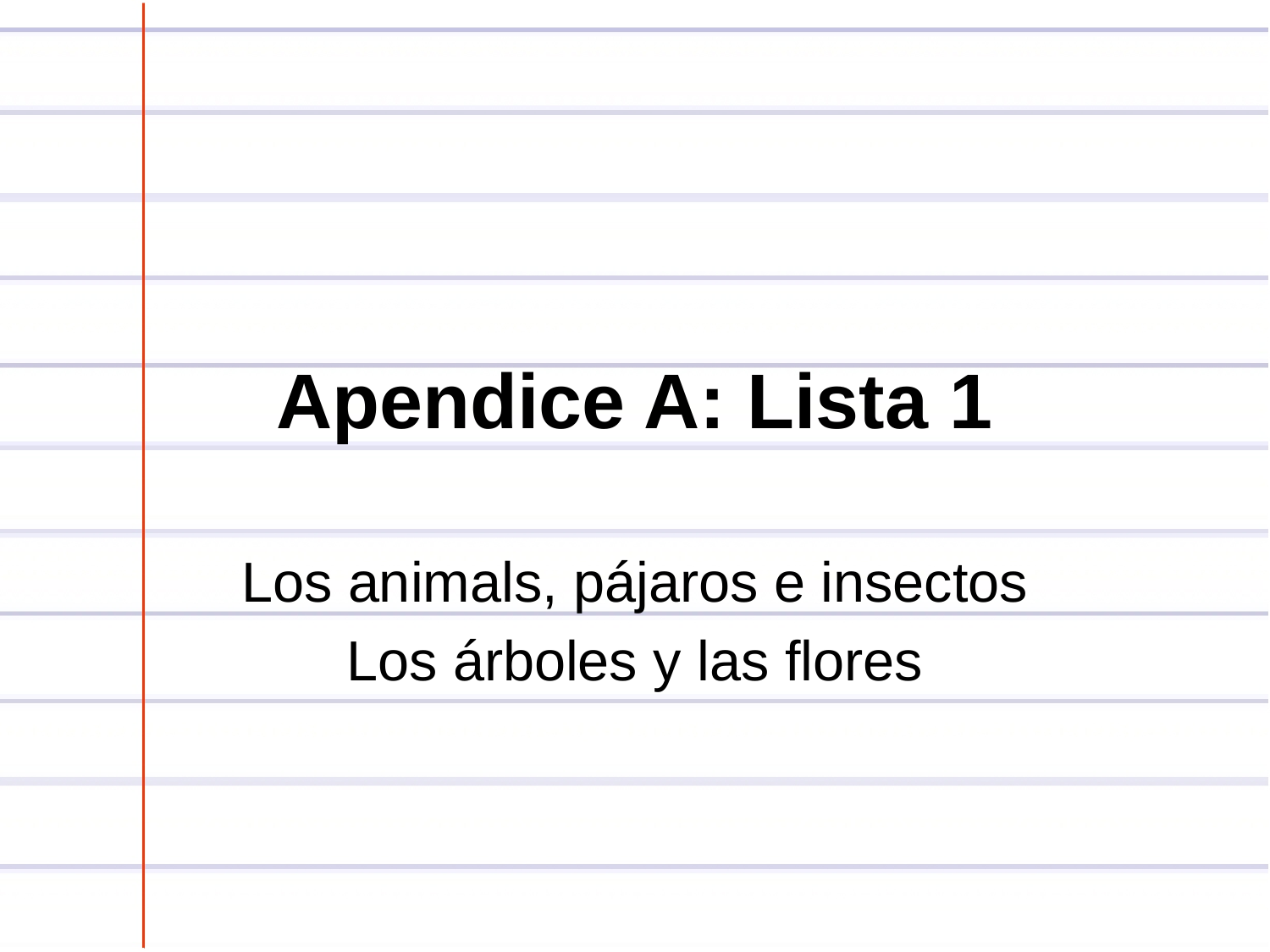

# Apendice A: Lista 1
Los animals, pájaros e insectos
Los árboles y las flores